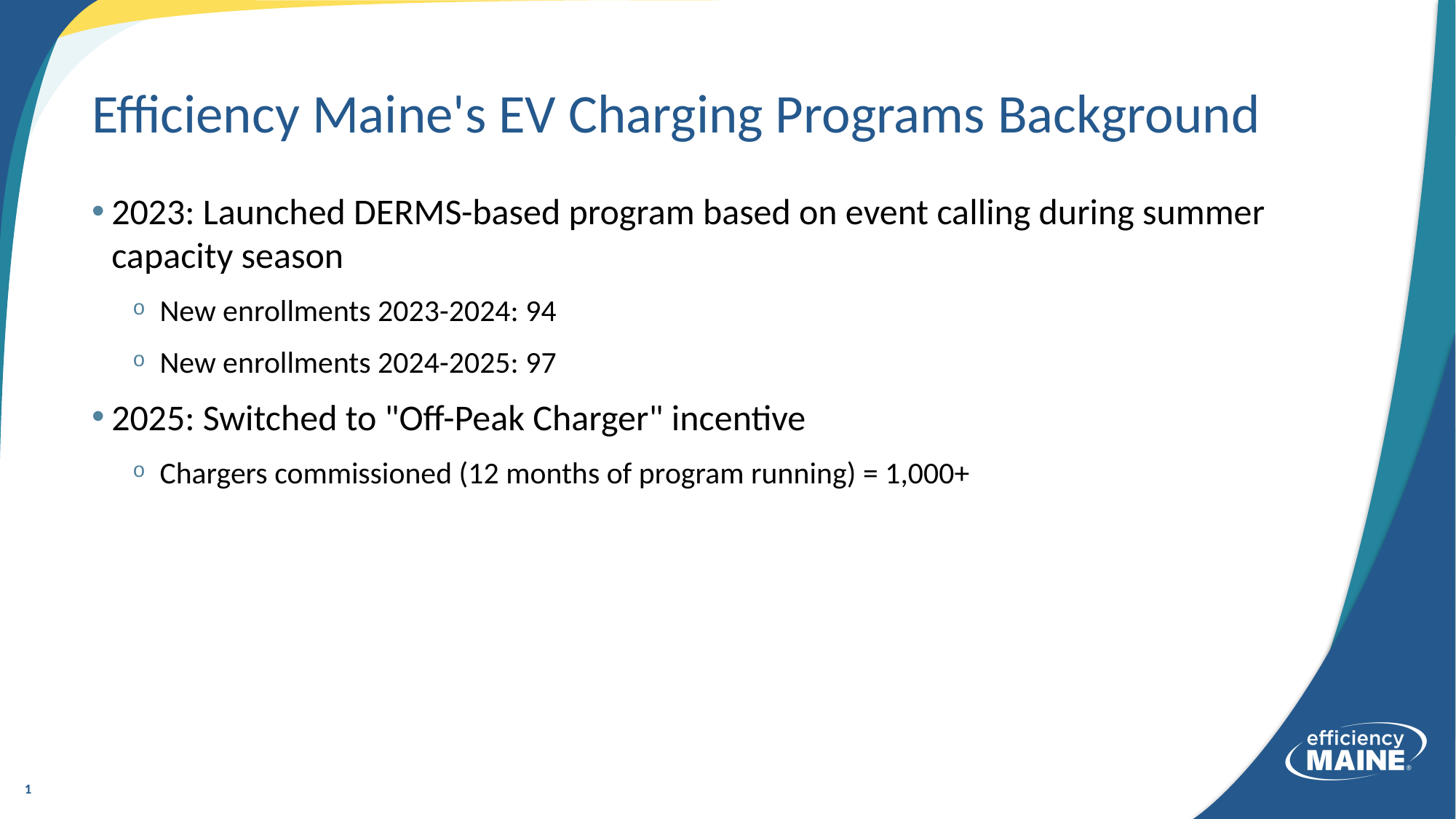

# Efficiency Maine's EV Charging Programs Background
2023: Launched DERMS-based program based on event calling during summer capacity season
New enrollments 2023-2024: 94
New enrollments 2024-2025: 97
2025: Switched to "Off-Peak Charger" incentive
Chargers commissioned (12 months of program running) = 1,000+
1